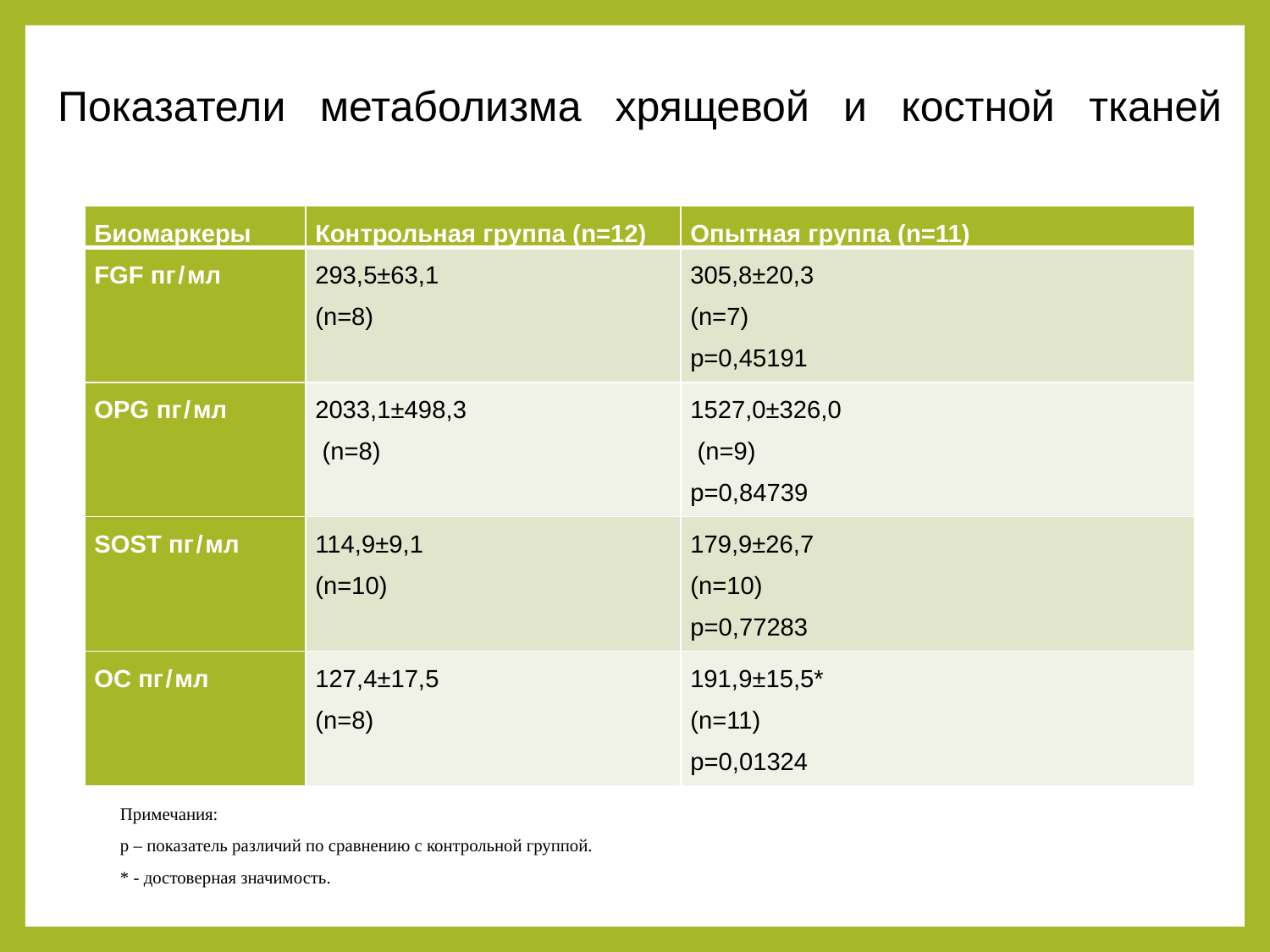

# Показатели метаболизма хрящевой и костной тканей
| Биомаркеры | Контрольная группа (n=12) | Опытная группа (n=11) |
| --- | --- | --- |
| FGF пг / мл | 293,5±63,1 (n=8) | 305,8±20,3 (n=7) p=0,45191 |
| OPG пг / мл | 2033,1±498,3 (n=8) | 1527,0±326,0 (n=9) p=0,84739 |
| SOST пг / мл | 114,9±9,1 (n=10) | 179,9±26,7 (n=10) p=0,77283 |
| ОС пг / мл | 127,4±17,5 (n=8) | 191,9±15,5\* (n=11) p=0,01324 |
Примечания:
р – показатель различий по сравнению с контрольной группой.
* - достоверная значимость.